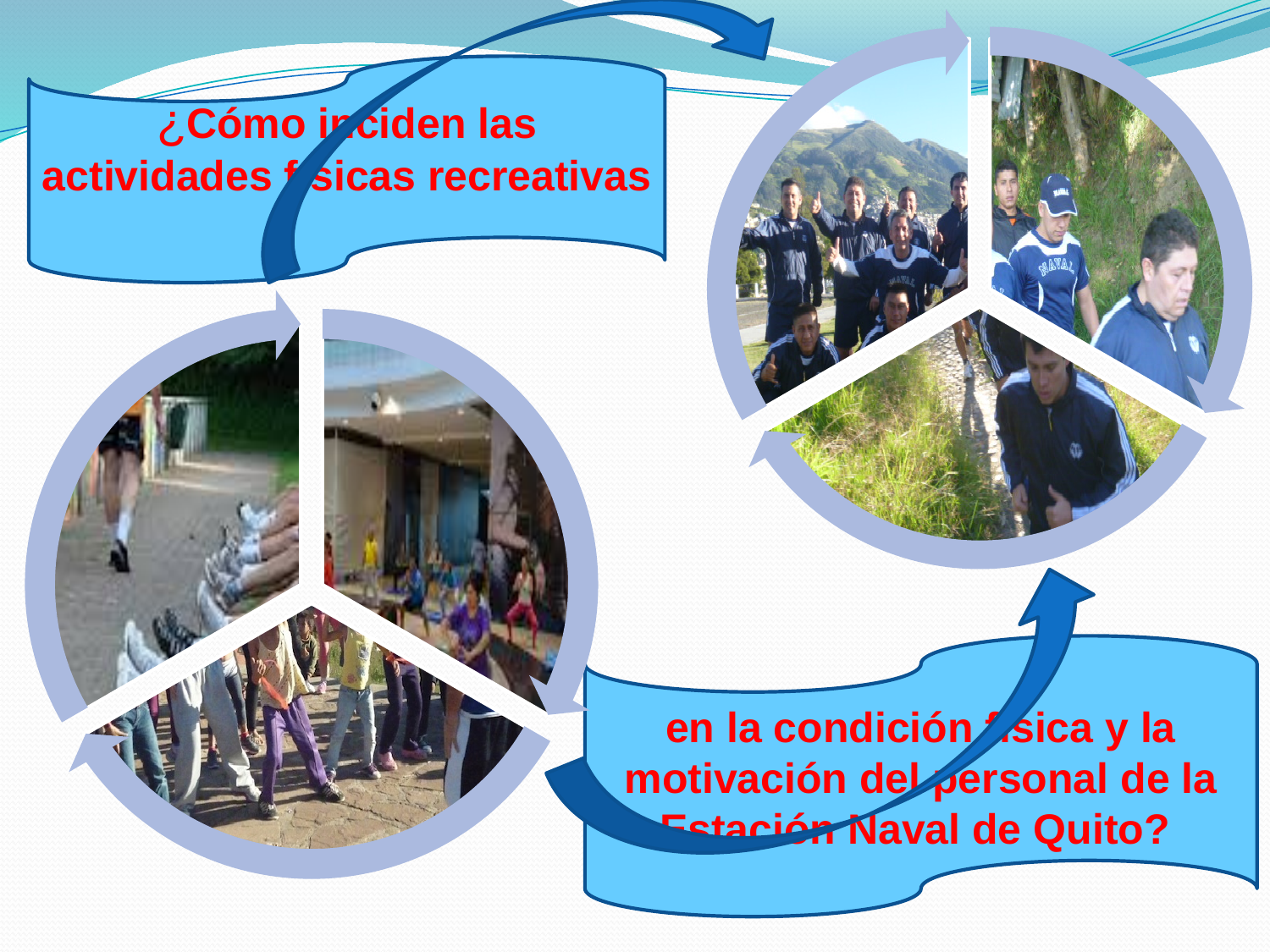

¿Cómo inciden las actividades físicas recreativas

en la condición física y la motivación del personal de la Estación Naval de Quito?